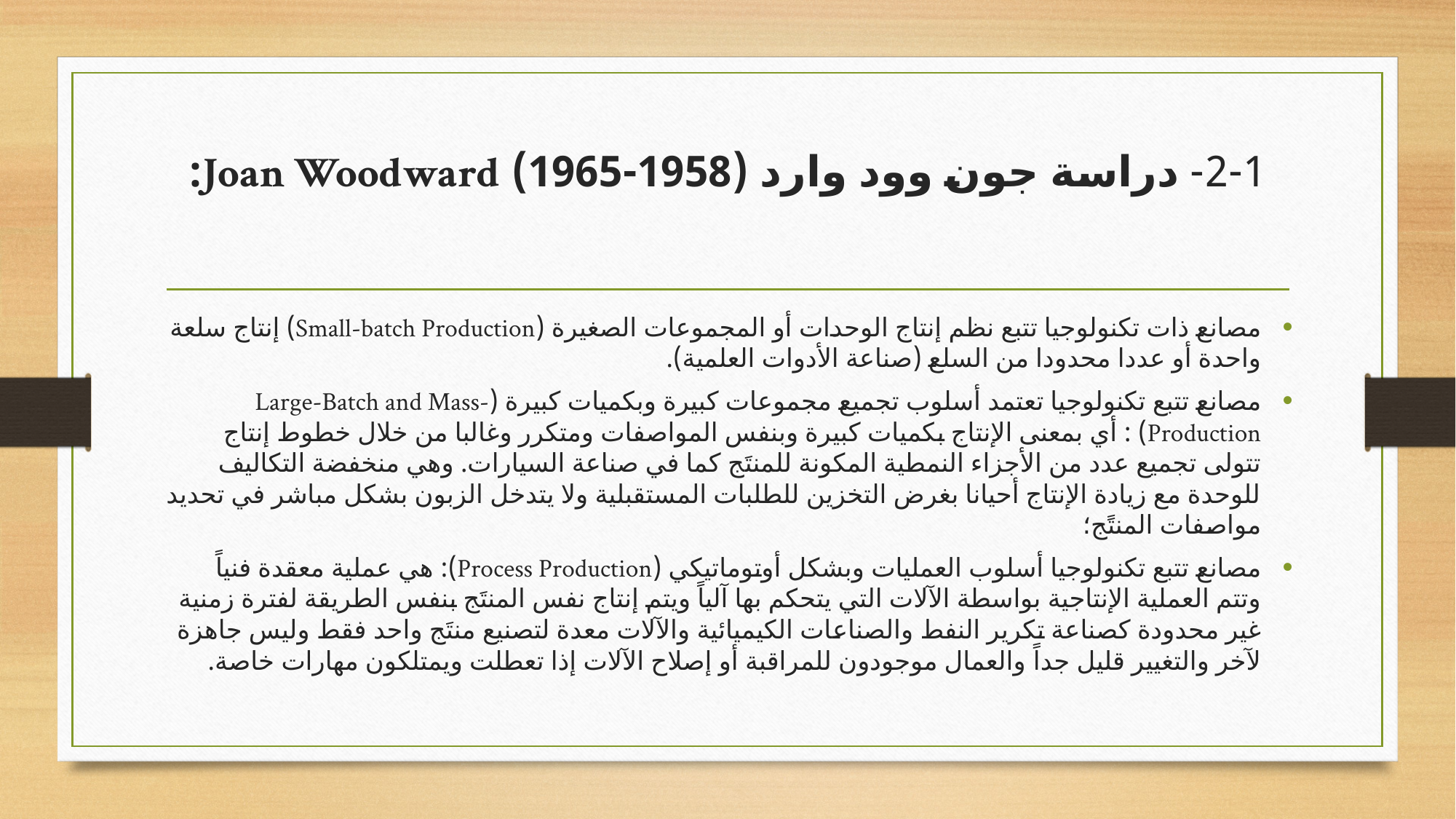

# 2-1- دراسة جون وود وارد (1958-1965) Joan Woodward:
مصانع ذات تكنولوجيا تتبع نظم إنتاج الوحدات أو المجموعات الصغيرة (Small-batch Production) إنتاج سلعة واحدة أو عددا محدودا من السلع (صناعة الأدوات العلمية).
مصانع تتبع تكنولوجيا تعتمد أسلوب تجميع مجموعات كبيرة وبكميات كبيرة (Large-Batch and Mass-Production) : أي بمعنى الإنتاج بكميات كبيرة وبنفس المواصفات ومتكرر وغالبا من خلال خطوط إنتاج تتولى تجميع عدد من الأجزاء النمطية المكونة للمنتَج كما في صناعة السيارات. وهي منخفضة التكاليف للوحدة مع زيادة الإنتاج أحيانا بغرض التخزين للطلبات المستقبلية ولا يتدخل الزبون بشكل مباشر في تحديد مواصفات المنتًج؛
مصانع تتبع تكنولوجيا أسلوب العمليات وبشكل أوتوماتيكي (Process Production): هي عملية معقدة فنياً وتتم العملية الإنتاجية بواسطة الآلات التي يتحكم بها آلياً ويتم إنتاج نفس المنتَج بنفس الطريقة لفترة زمنية غير محدودة كصناعة تكرير النفط والصناعات الكيميائية والآلات معدة لتصنيع منتَج واحد فقط وليس جاهزة لآخر والتغيير قليل جداً والعمال موجودون للمراقبة أو إصلاح الآلات إذا تعطلت ويمتلكون مهارات خاصة.